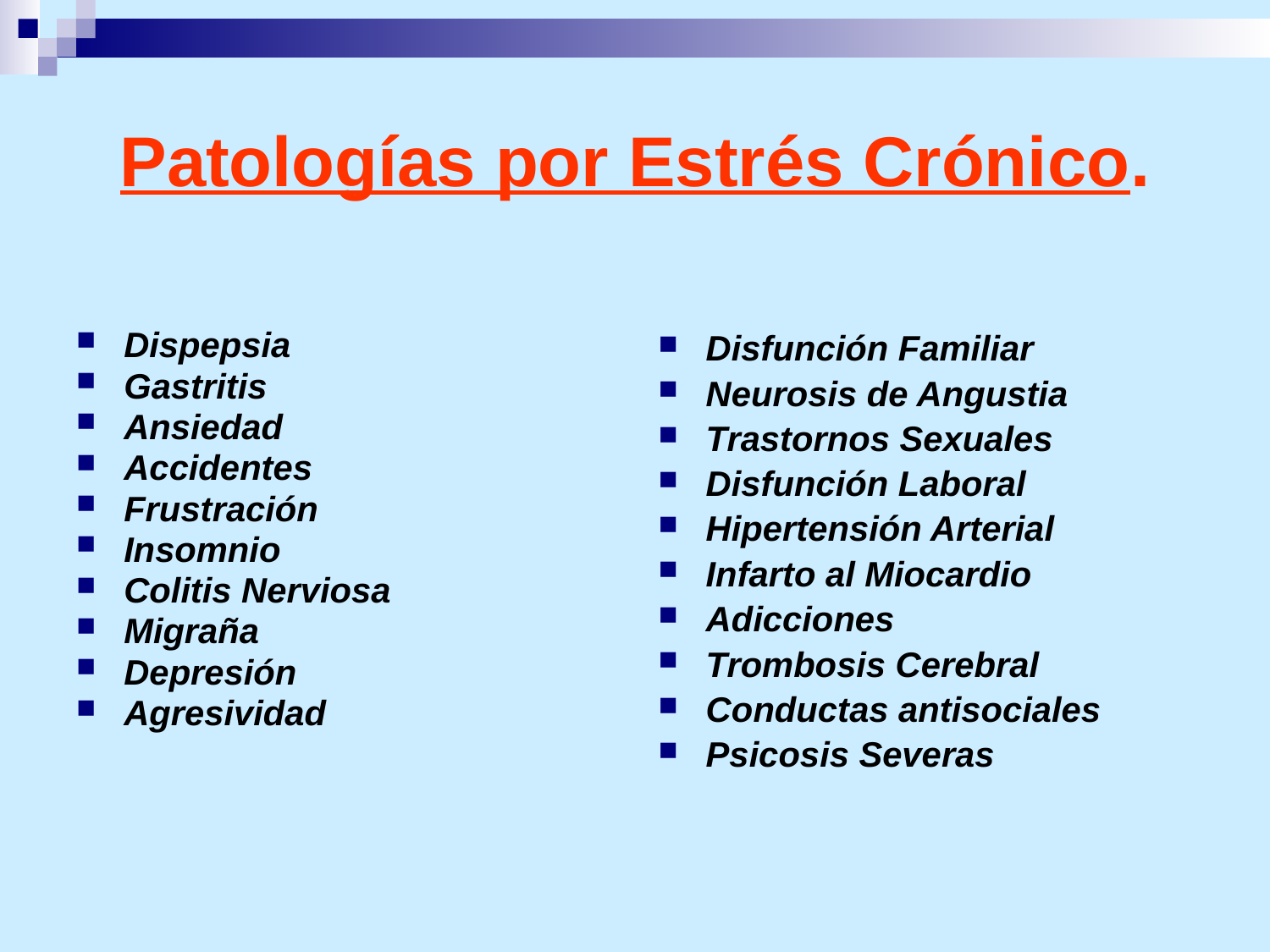

# Patologías por Estrés Crónico.

Dispepsia
Gastritis
Ansiedad
Accidentes
Frustración
Insomnio
Colitis Nerviosa
Migraña
Depresión
Agresividad

Disfunción Familiar
Neurosis de Angustia
Trastornos Sexuales
Disfunción Laboral
Hipertensión Arterial
Infarto al Miocardio
Adicciones
Trombosis Cerebral
Conductas antisociales
Psicosis Severas